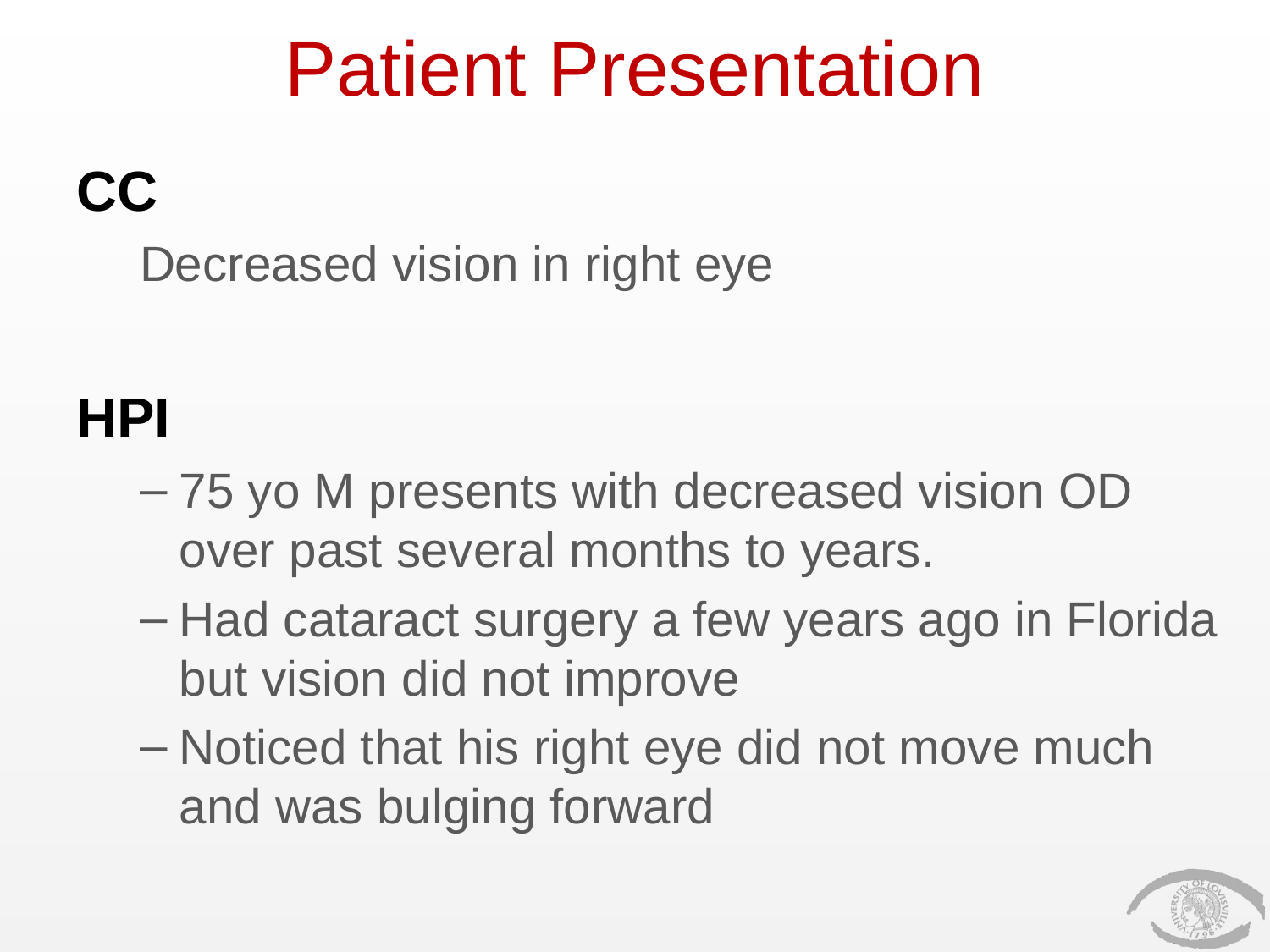

# Patient Presentation
CC
Decreased vision in right eye

HPI
75 yo M presents with decreased vision OD over past several months to years.
Had cataract surgery a few years ago in Florida but vision did not improve
Noticed that his right eye did not move much and was bulging forward